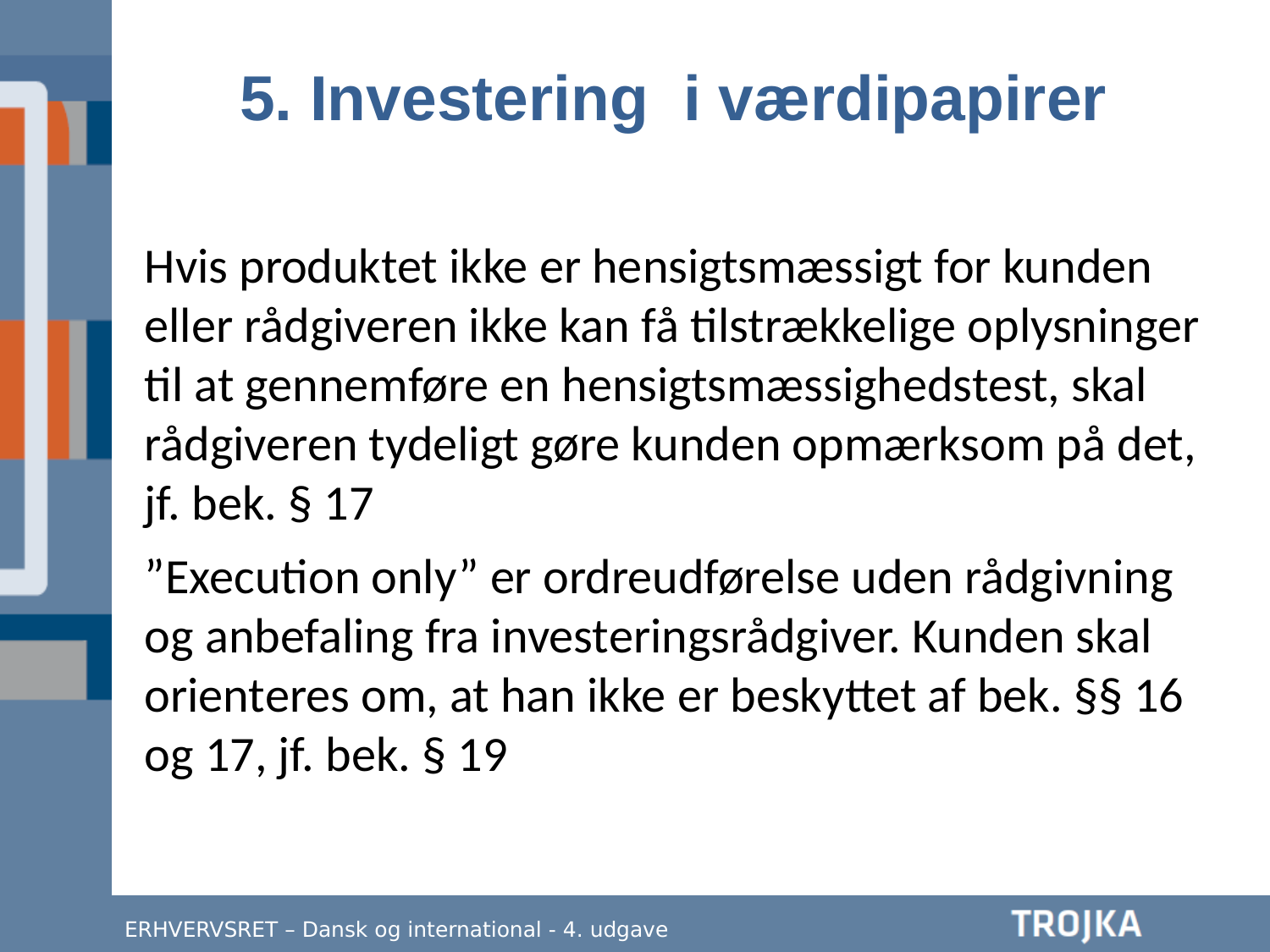

5. Investering  i værdipapirer
Hvis produktet ikke er hensigtsmæssigt for kunden eller rådgiveren ikke kan få tilstrækkelige oplysninger til at gennemføre en hensigtsmæssighedstest, skal rådgiveren tydeligt gøre kunden opmærksom på det, jf. bek. § 17
”Execution only” er ordreudførelse uden rådgivning og anbefaling fra investeringsrådgiver. Kunden skal orienteres om, at han ikke er beskyttet af bek. §§ 16 og 17, jf. bek. § 19